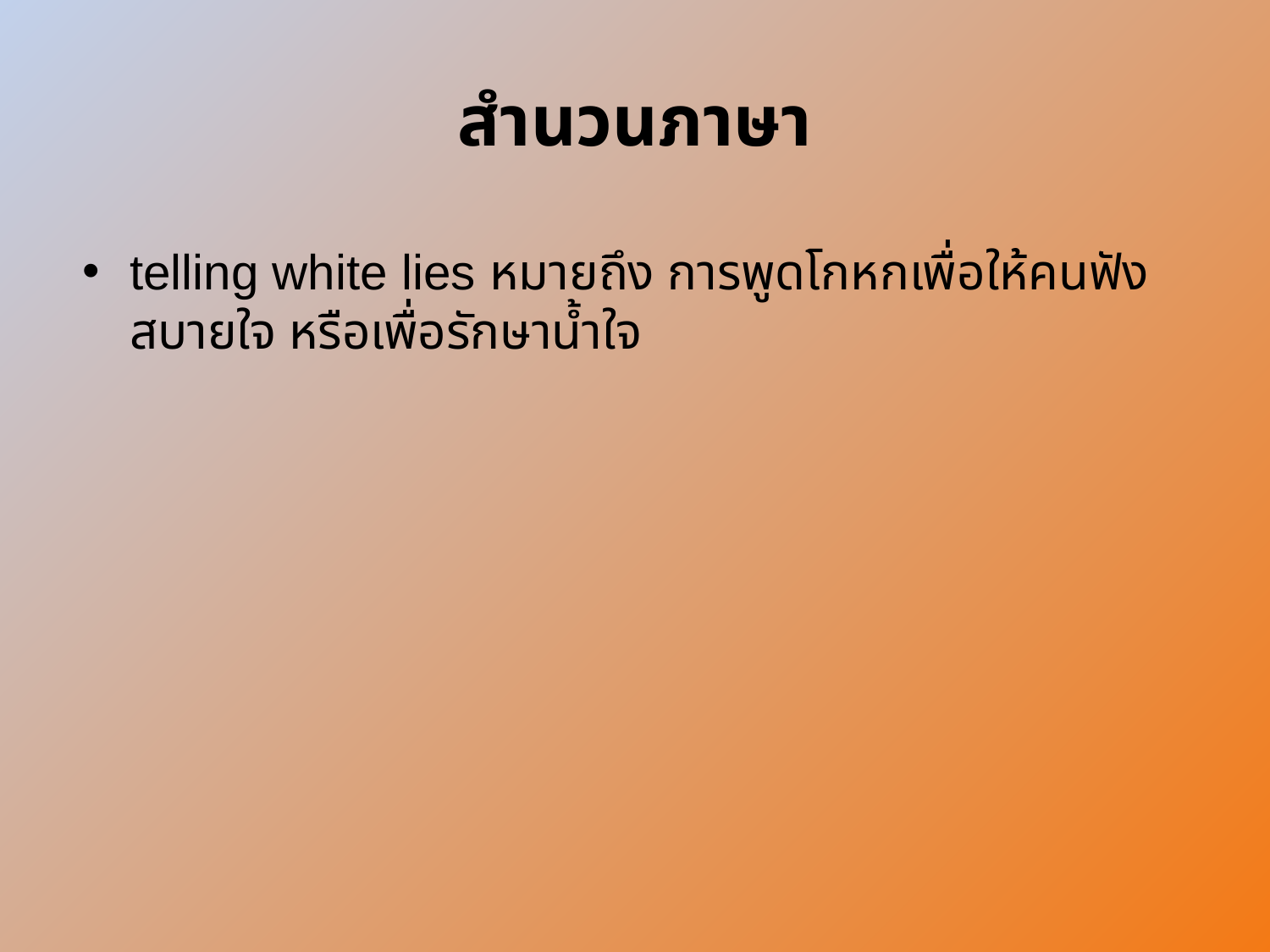

# สำนวนภาษา
telling white lies หมายถึง การพูดโกหกเพื่อให้คนฟังสบายใจ หรือเพื่อรักษาน้ำใจ